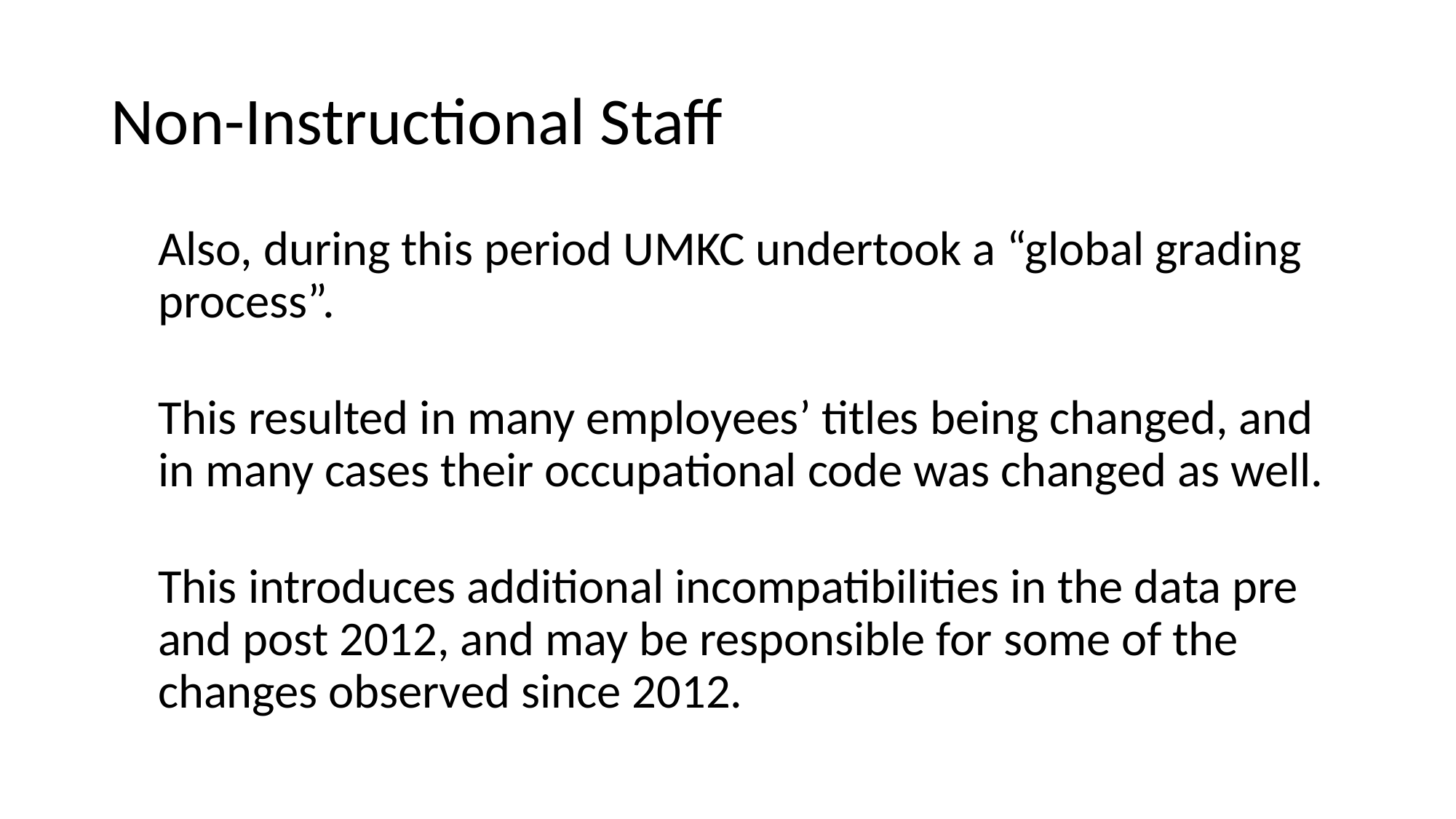

# Non-Instructional Staff
Also, during this period UMKC undertook a “global grading process”.

This resulted in many employees’ titles being changed, and in many cases their occupational code was changed as well.

This introduces additional incompatibilities in the data pre and post 2012, and may be responsible for some of the changes observed since 2012.